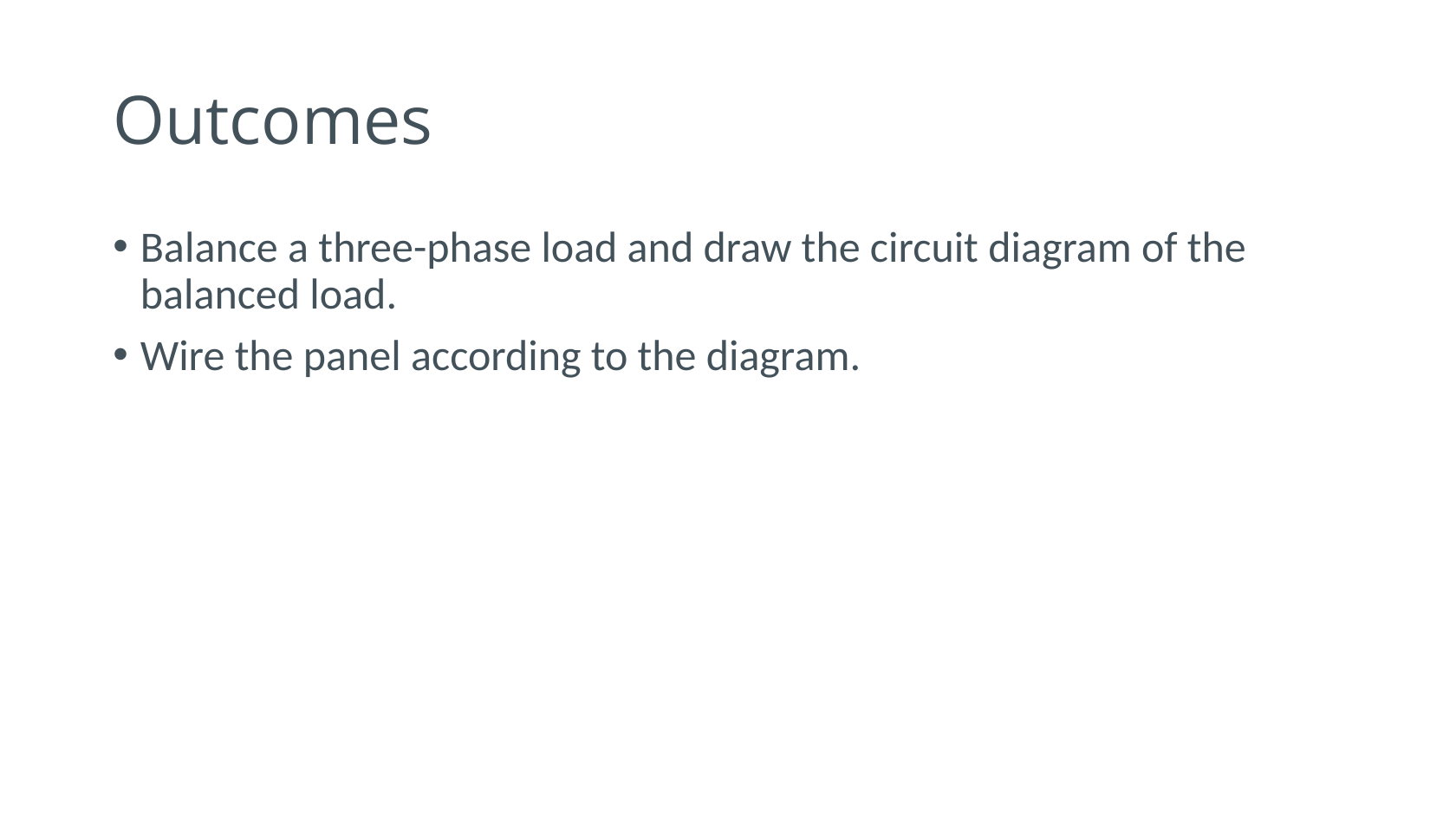

# Outcomes
Balance a three-phase load and draw the circuit diagram of the balanced load.
Wire the panel according to the diagram.